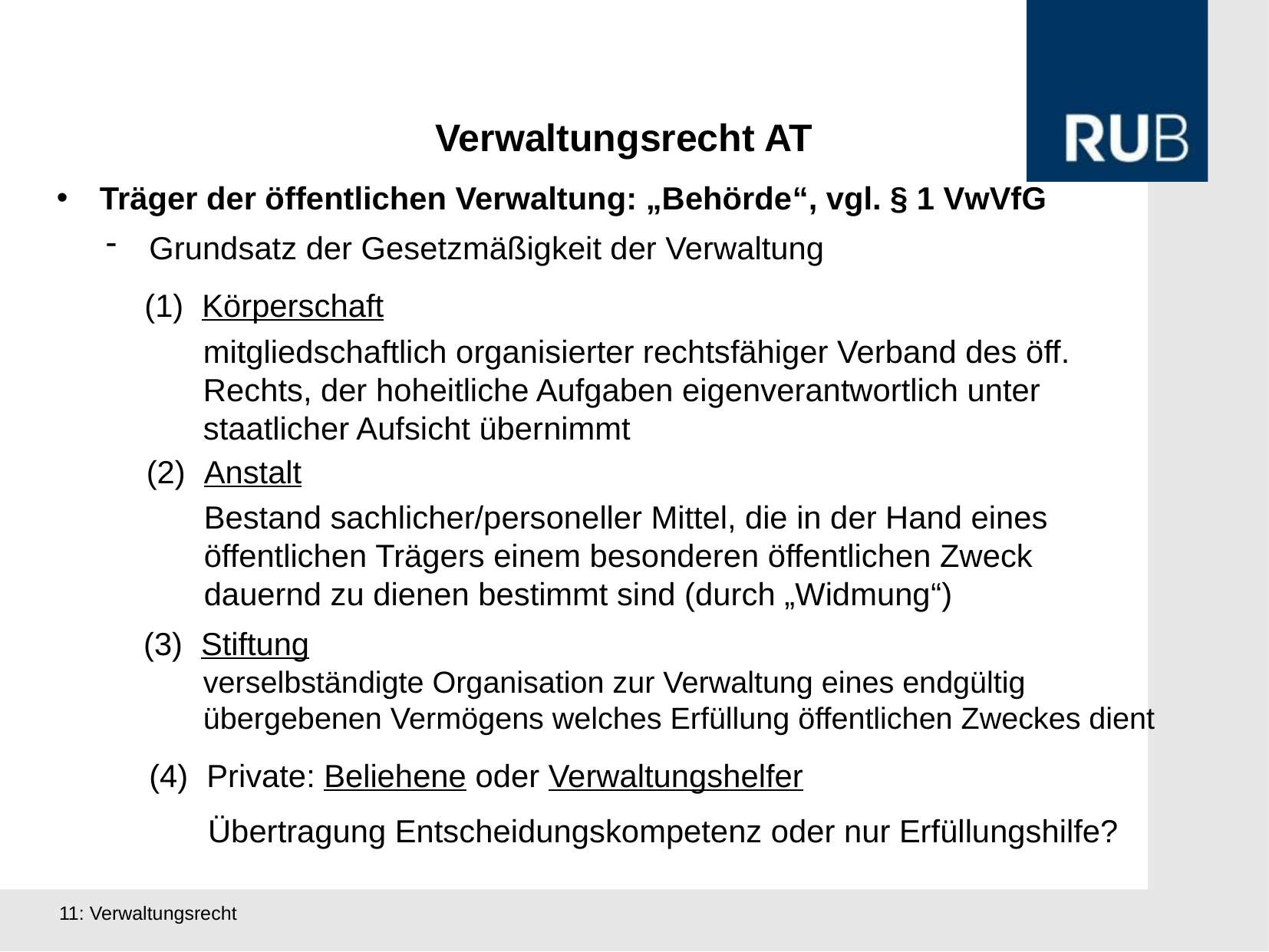

Verwaltungsrecht AT
Träger der öffentlichen Verwaltung: „Behörde“, vgl. § 1 VwVfG
Grundsatz der Gesetzmäßigkeit der Verwaltung
Körperschaft
mitgliedschaftlich organisierter rechtsfähiger Verband des öff. Rechts, der hoheitliche Aufgaben eigenverantwortlich unter staatlicher Aufsicht übernimmt
Anstalt
Bestand sachlicher/personeller Mittel, die in der Hand eines öffentlichen Trägers einem besonderen öffentlichen Zweck dauernd zu dienen bestimmt sind (durch „Widmung“)
Stiftung
verselbständigte Organisation zur Verwaltung eines endgültig übergebenen Vermögens welches Erfüllung öffentlichen Zweckes dient
Private: Beliehene oder Verwaltungshelfer
Übertragung Entscheidungskompetenz oder nur Erfüllungshilfe?
11: Verwaltungsrecht